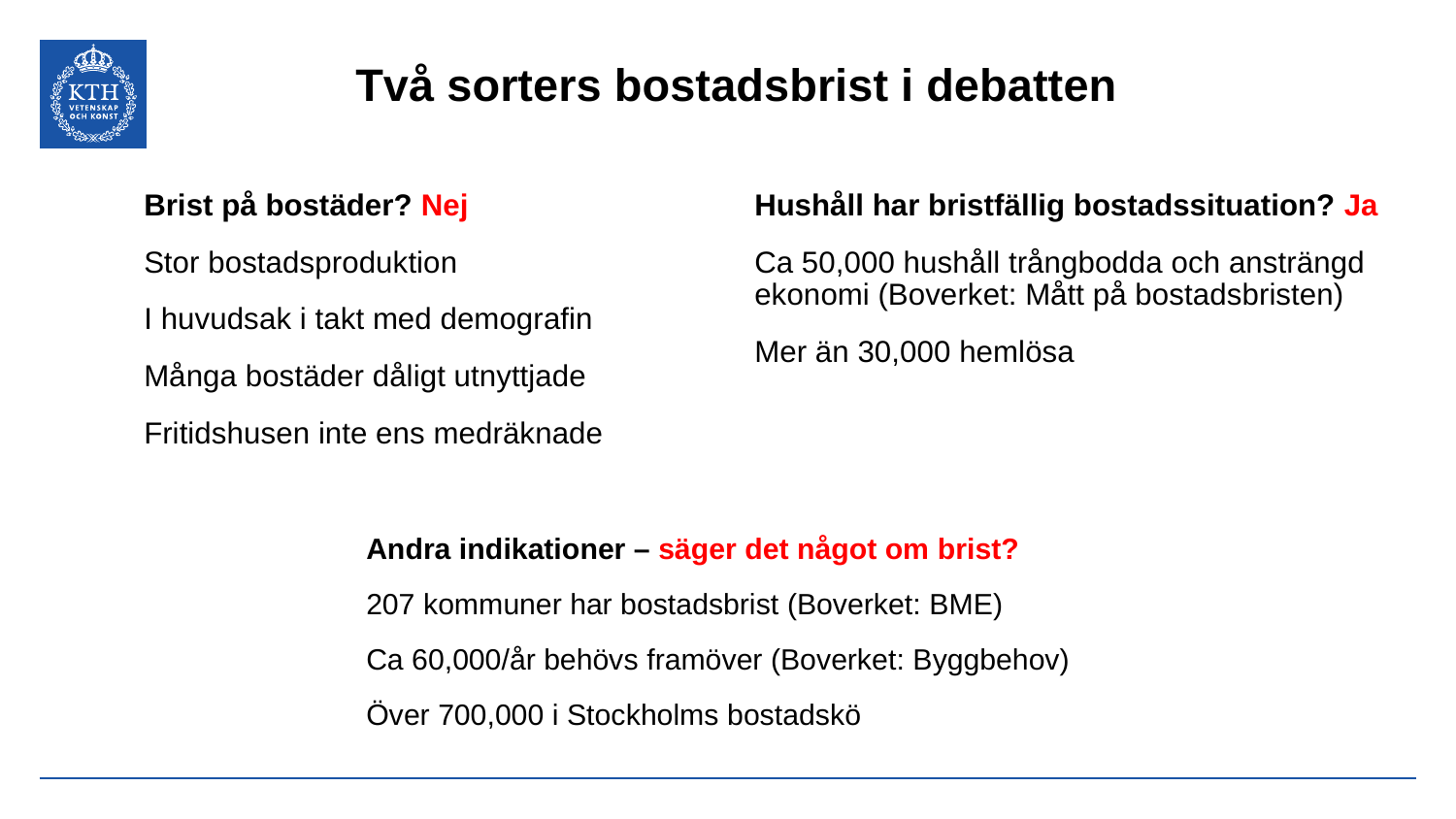

# Två sorters bostadsbrist i debatten
Brist på bostäder? Nej
Stor bostadsproduktion
I huvudsak i takt med demografin
Många bostäder dåligt utnyttjade
Fritidshusen inte ens medräknade

Hushåll har bristfällig bostadssituation? Ja
Ca 50,000 hushåll trångbodda och ansträngd ekonomi (Boverket: Mått på bostadsbristen)
Mer än 30,000 hemlösa
Andra indikationer – säger det något om brist?
207 kommuner har bostadsbrist (Boverket: BME)
Ca 60,000/år behövs framöver (Boverket: Byggbehov)
Över 700,000 i Stockholms bostadskö